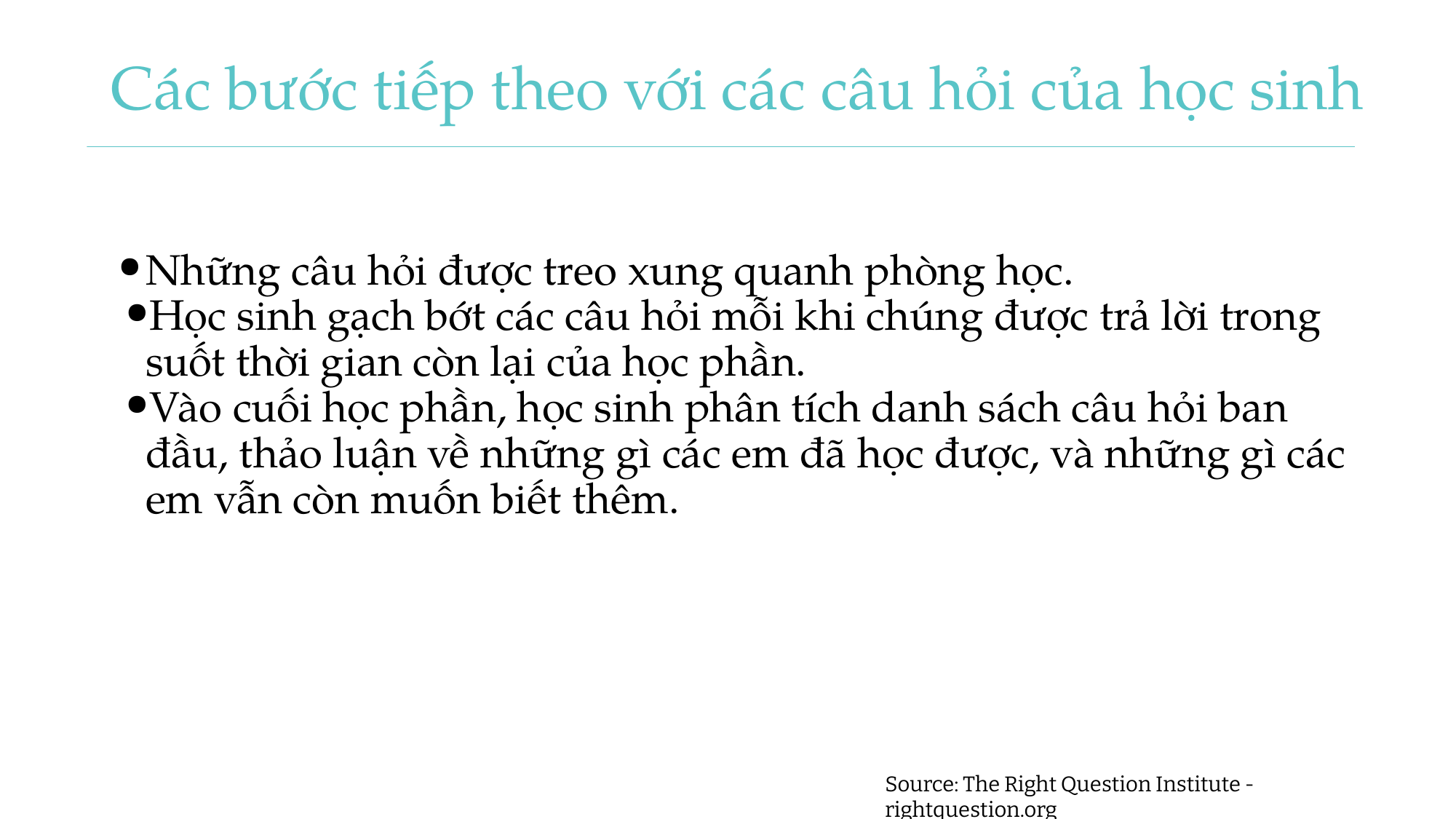

# Các bước tiếp theo với các câu hỏi của học sinh
Những câu hỏi được treo xung quanh phòng học.
Học sinh gạch bớt các câu hỏi mỗi khi chúng được trả lời trong suốt thời gian còn lại của học phần.
Vào cuối học phần, học sinh phân tích danh sách câu hỏi ban đầu, thảo luận về những gì các em đã học được, và những gì các em vẫn còn muốn biết thêm.